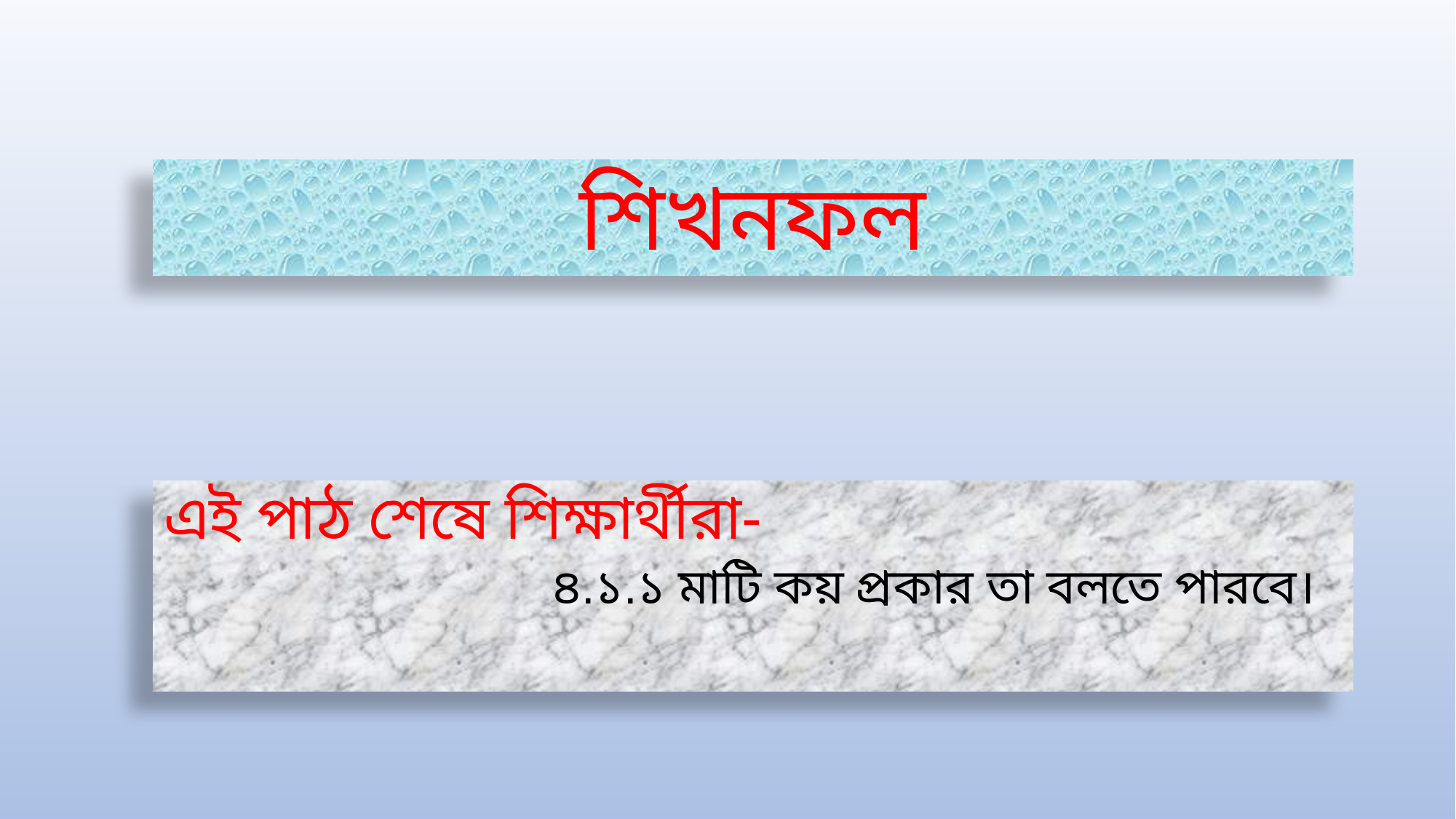

# শিখনফল
এই পাঠ শেষে শিক্ষার্থীরা-                                                          ৪.১.১ মাটি কয় প্রকার তা বলতে পারবে।